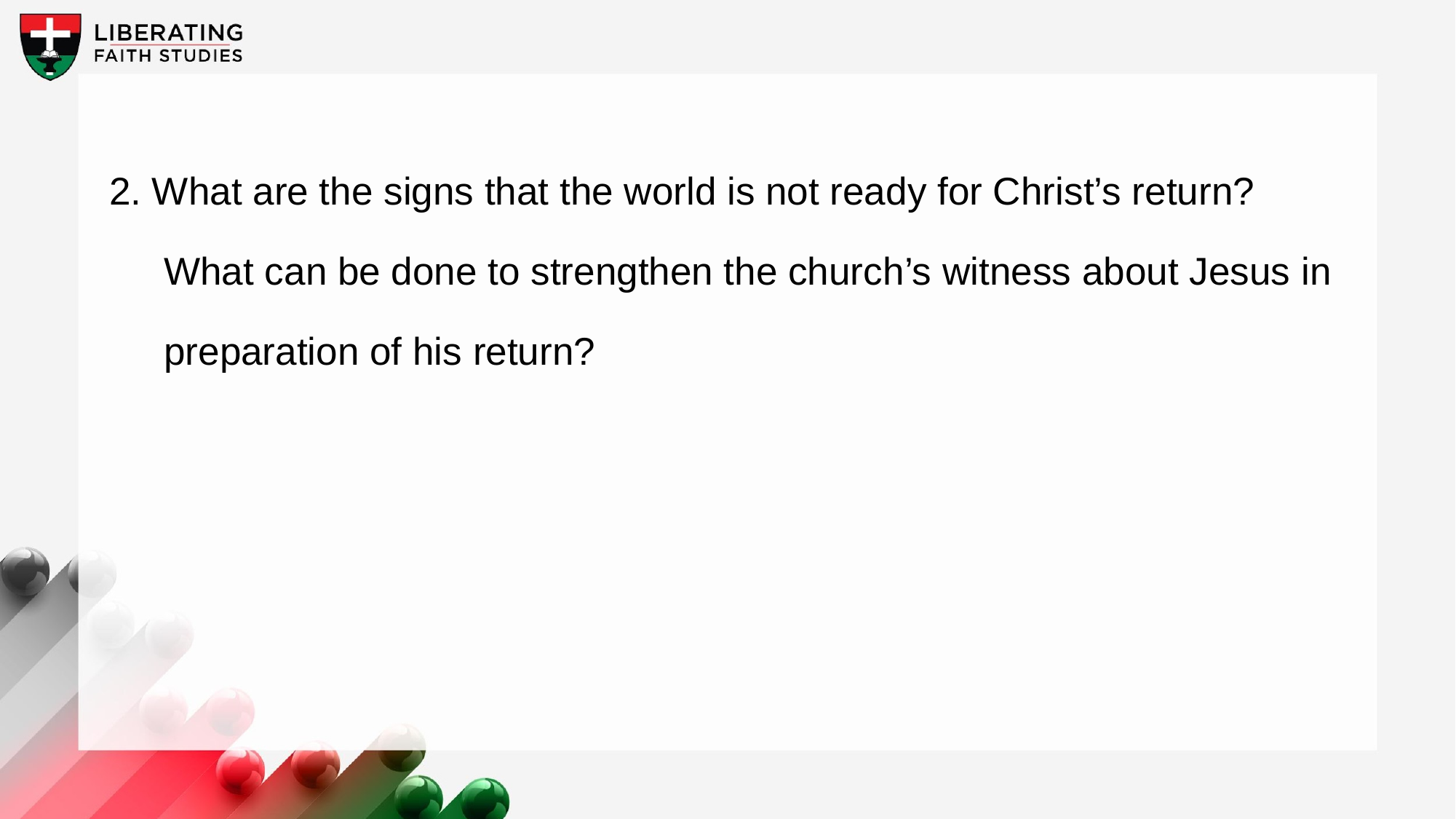

2. What are the signs that the world is not ready for Christ’s return? What can be done to strengthen the church’s witness about Jesus in preparation of his return?